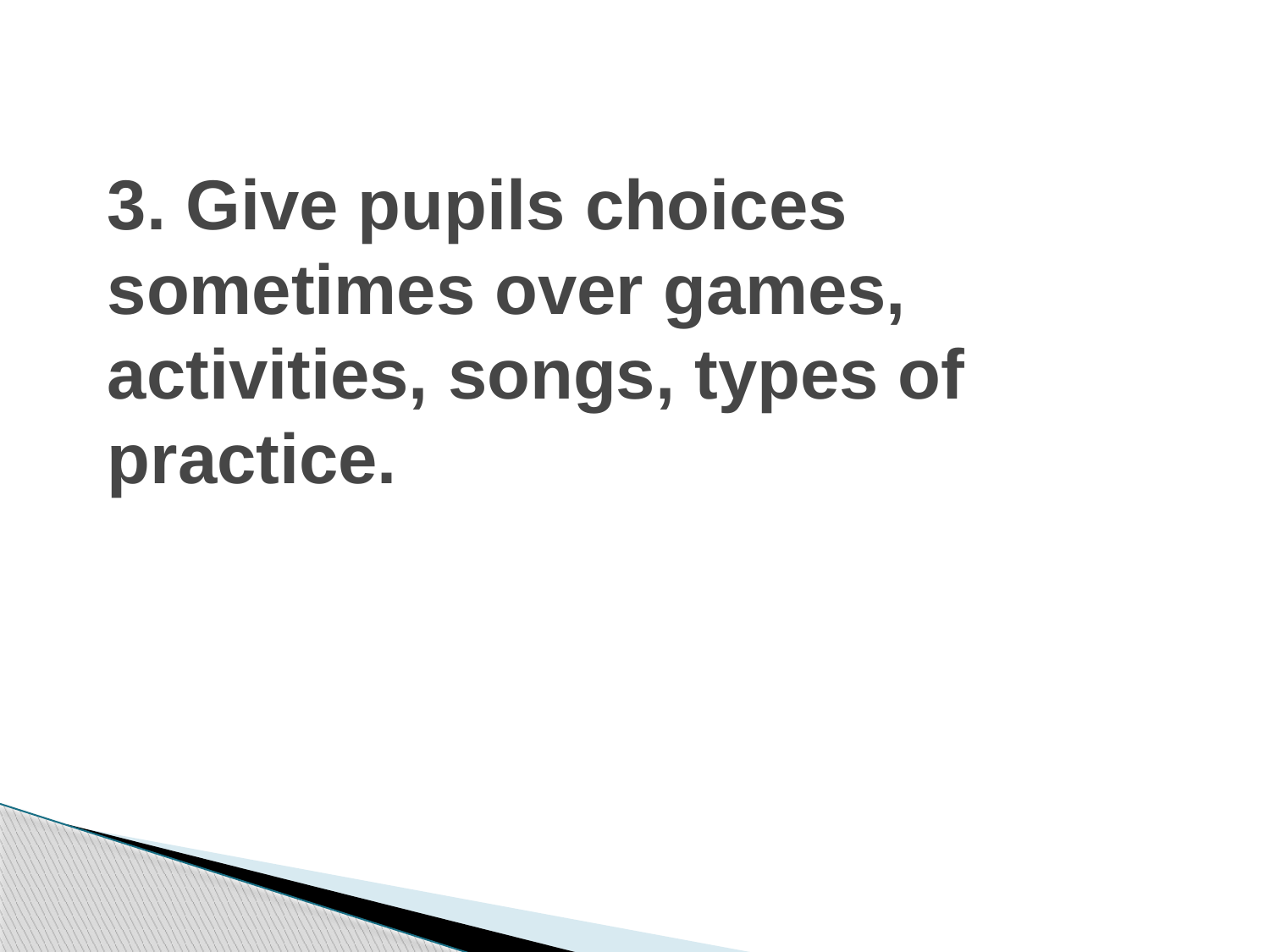

# 3. Give pupils choices sometimes over games, activities, songs, types of practice.